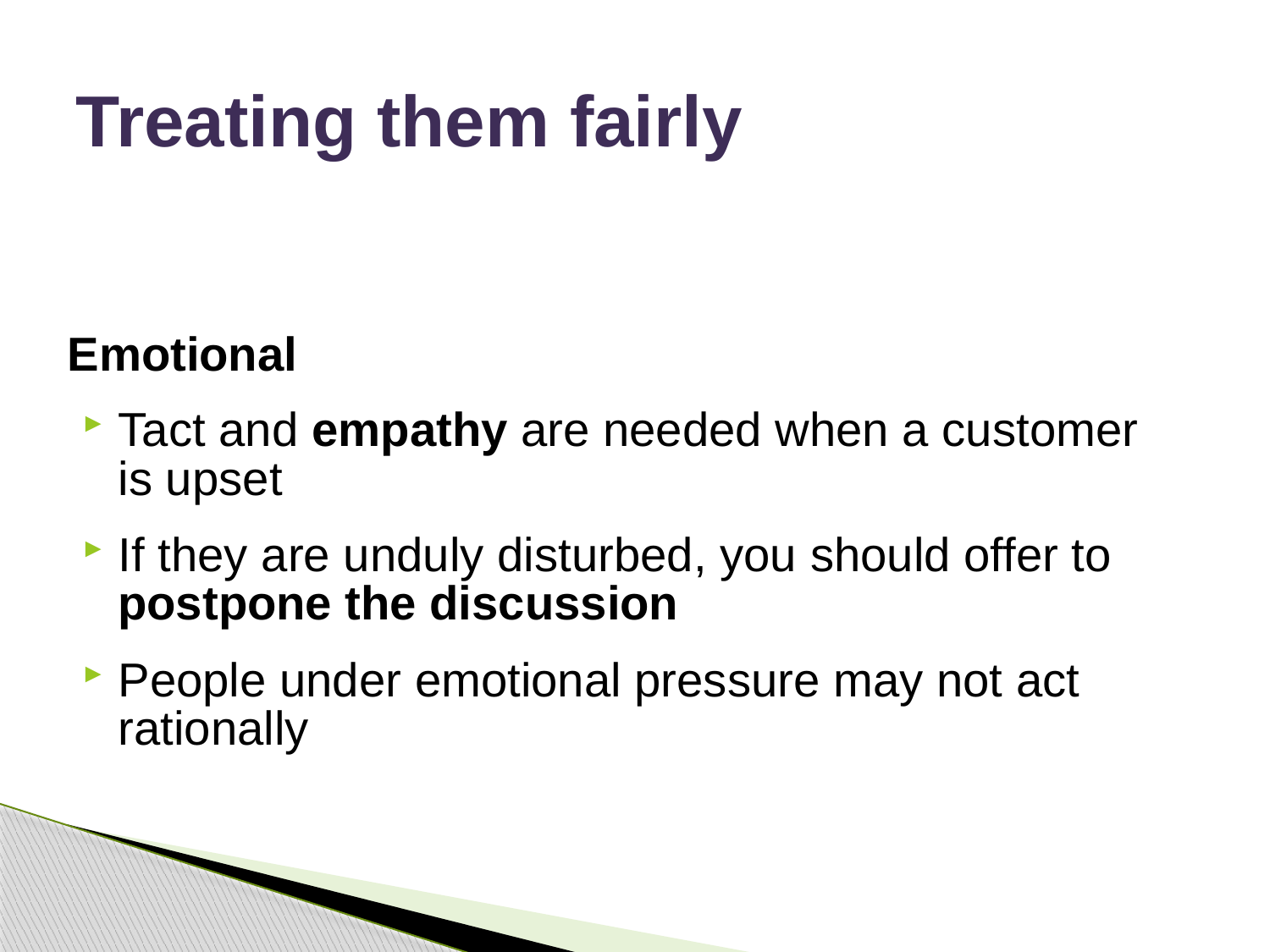

# Treating them fairly
Emotional
Tact and empathy are needed when a customer is upset
If they are unduly disturbed, you should offer to postpone the discussion
People under emotional pressure may not act rationally